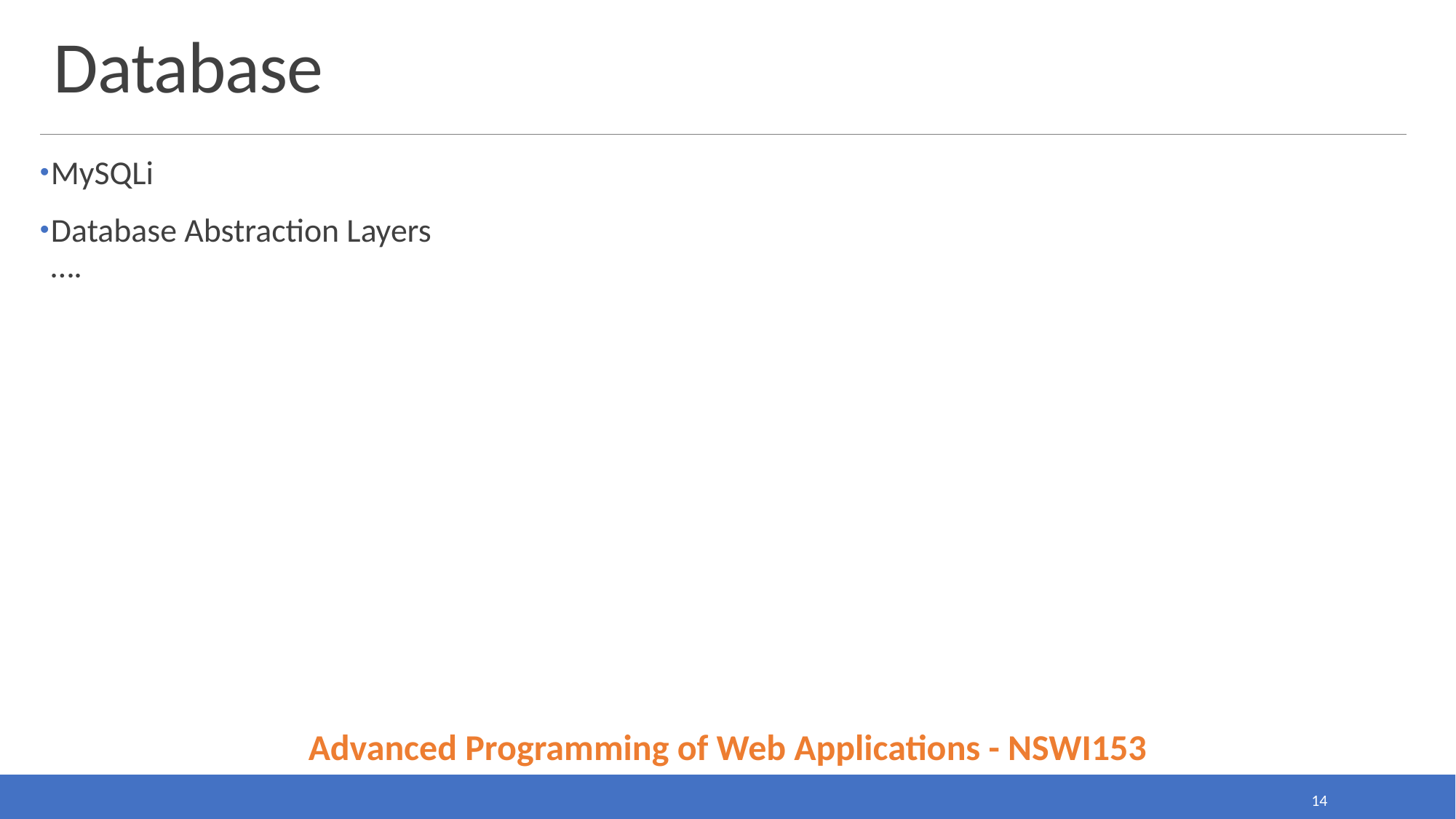

# Database
MySQLi
Database Abstraction Layers
….

Advanced Programming of Web Applications - NSWI153
14